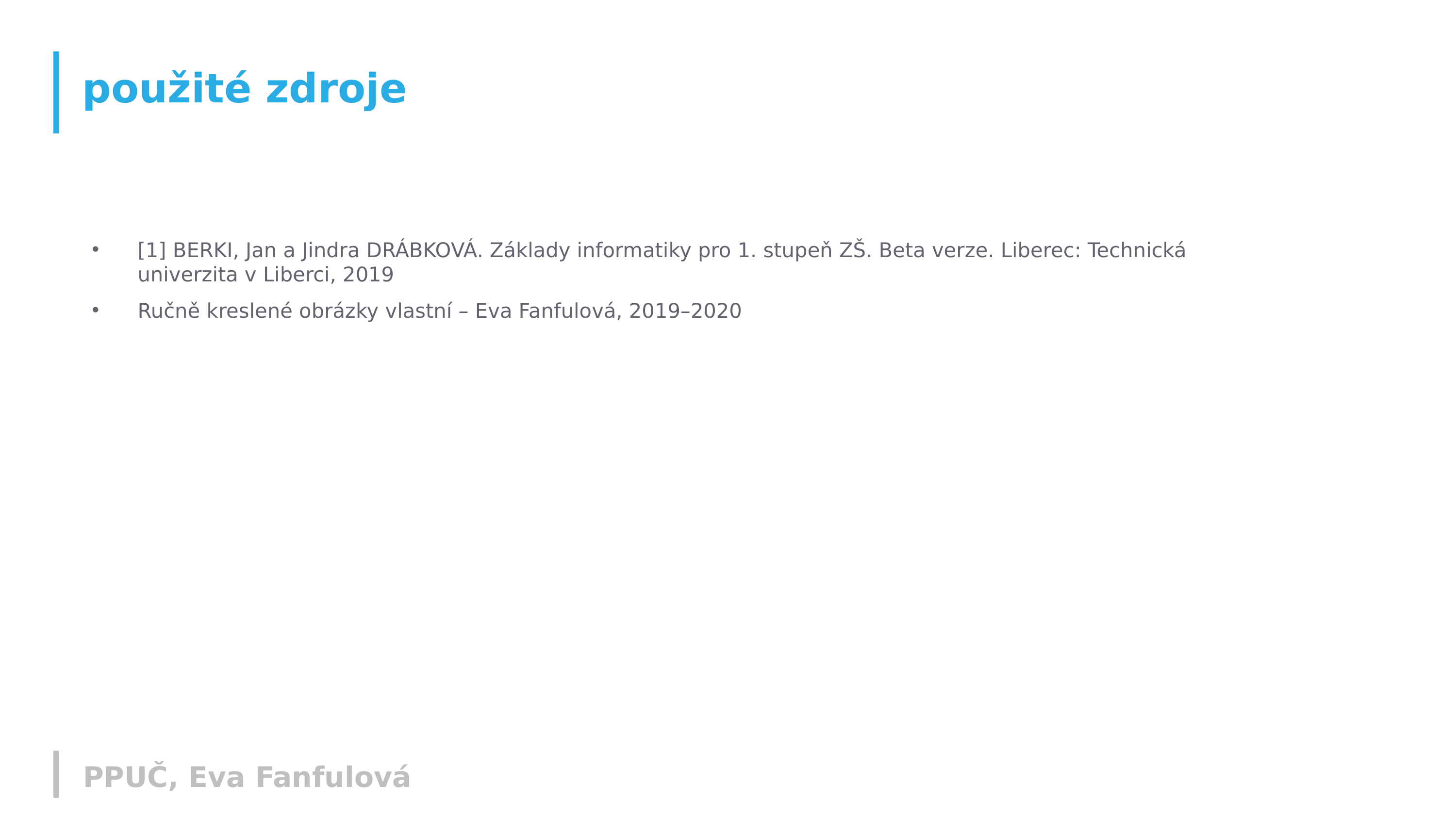

# použité zdroje
[1] BERKI, Jan a Jindra DRÁBKOVÁ. Základy informatiky pro 1. stupeň ZŠ. Beta verze. Liberec: Technická univerzita v Liberci, 2019
Ručně kreslené obrázky vlastní – Eva Fanfulová, 2019–2020